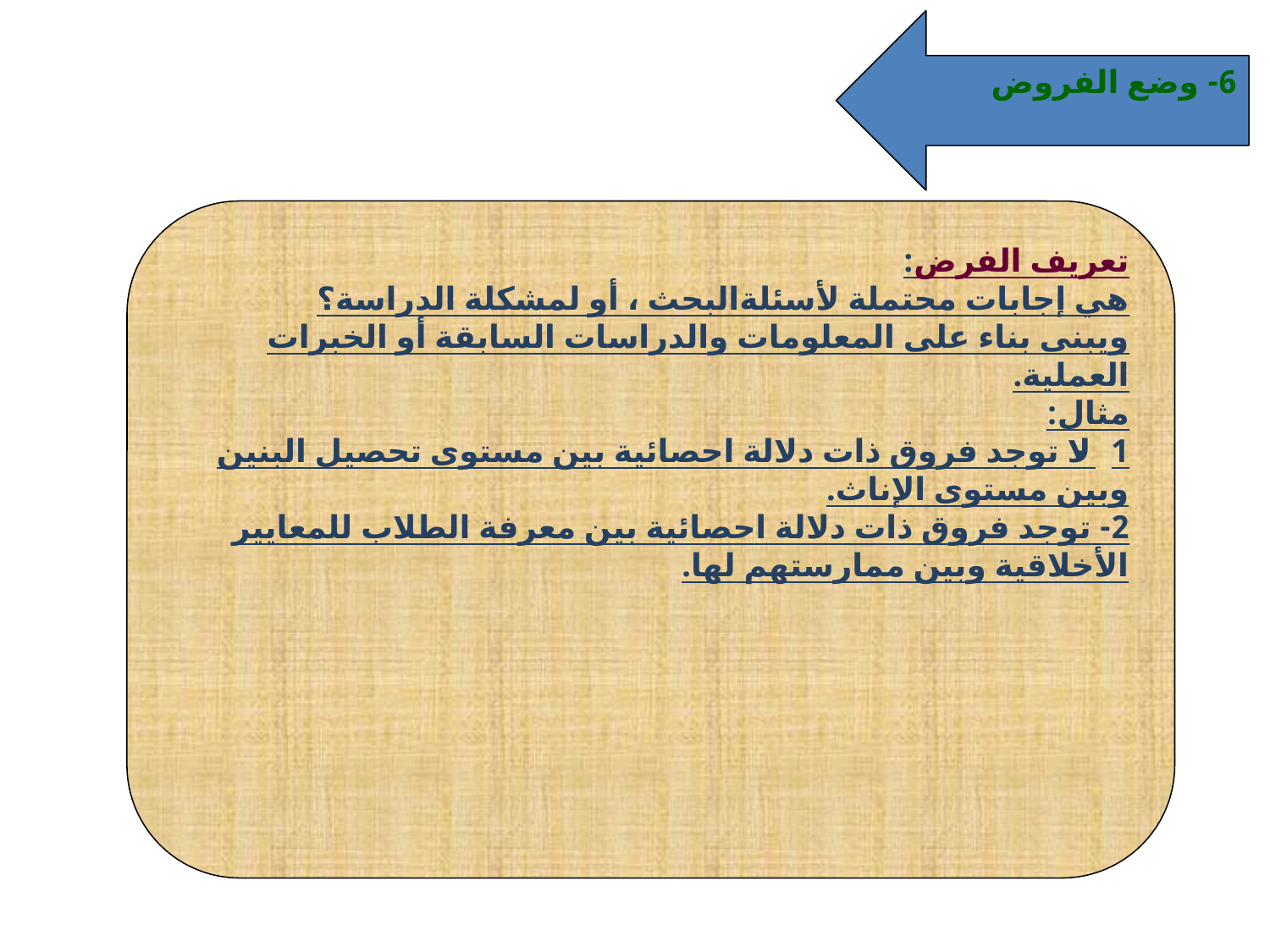

6- وضع الفروض
تعريف الفرض:
هي إجابات محتملة لأسئلةالبحث ، أو لمشكلة الدراسة؟
ويبنى بناء على المعلومات والدراسات السابقة أو الخبرات العملية.
مثال:
1- لا توجد فروق ذات دلالة احصائية بين مستوى تحصيل البنين وبين مستوى الإناث.
2- توجد فروق ذات دلالة احصائية بين معرفة الطلاب للمعايير الأخلاقية وبين ممارستهم لها.